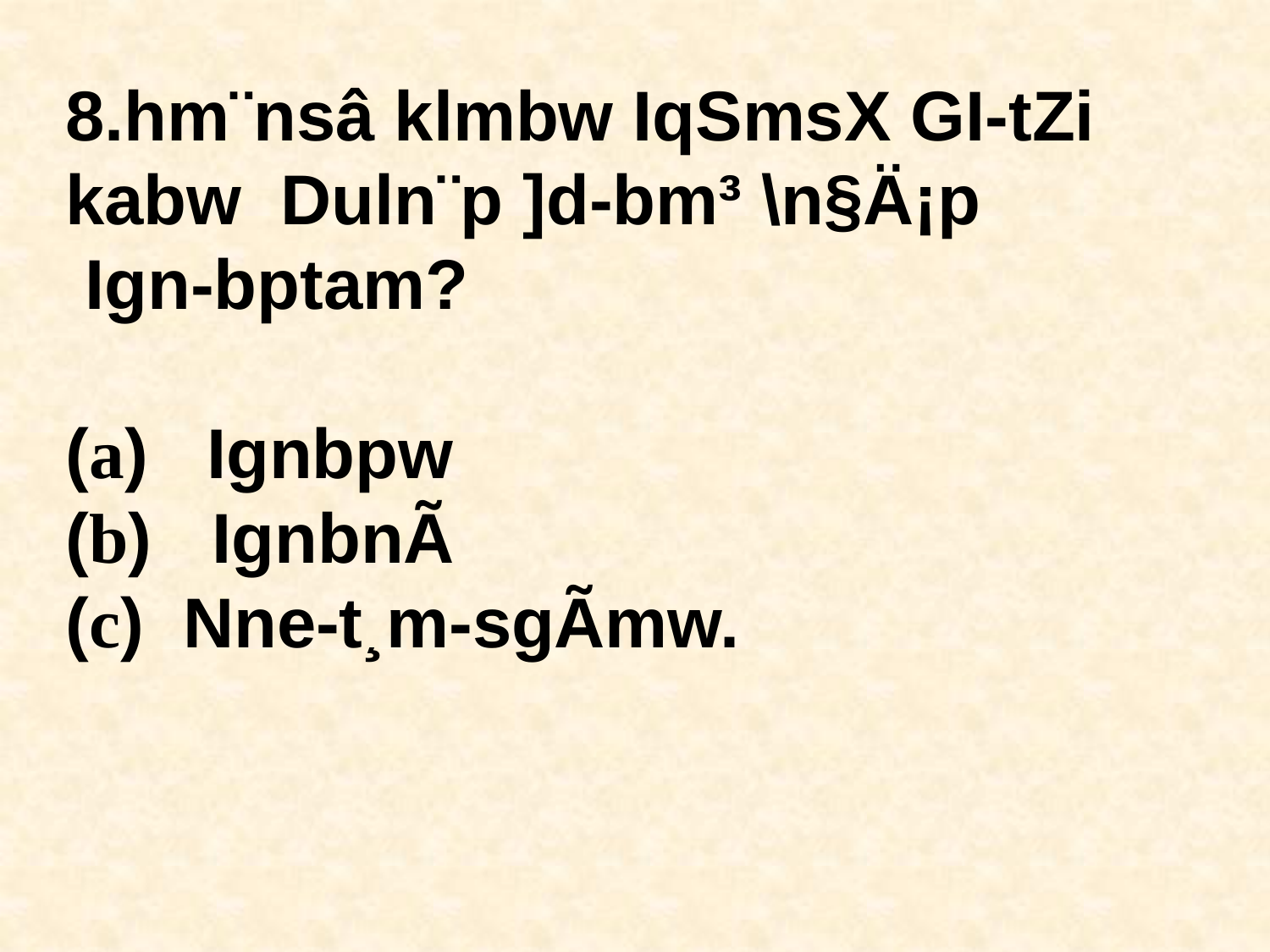

# 8.hm¨nsâ klmbw IqSmsX GI-tZi kabw  Duln¨p ]d-bm³ \n§Ä¡p Ign-bptam? (a)   Ignbpw (b)	 IgnbnÃ (c)  Nne-t¸m-sgÃmw.